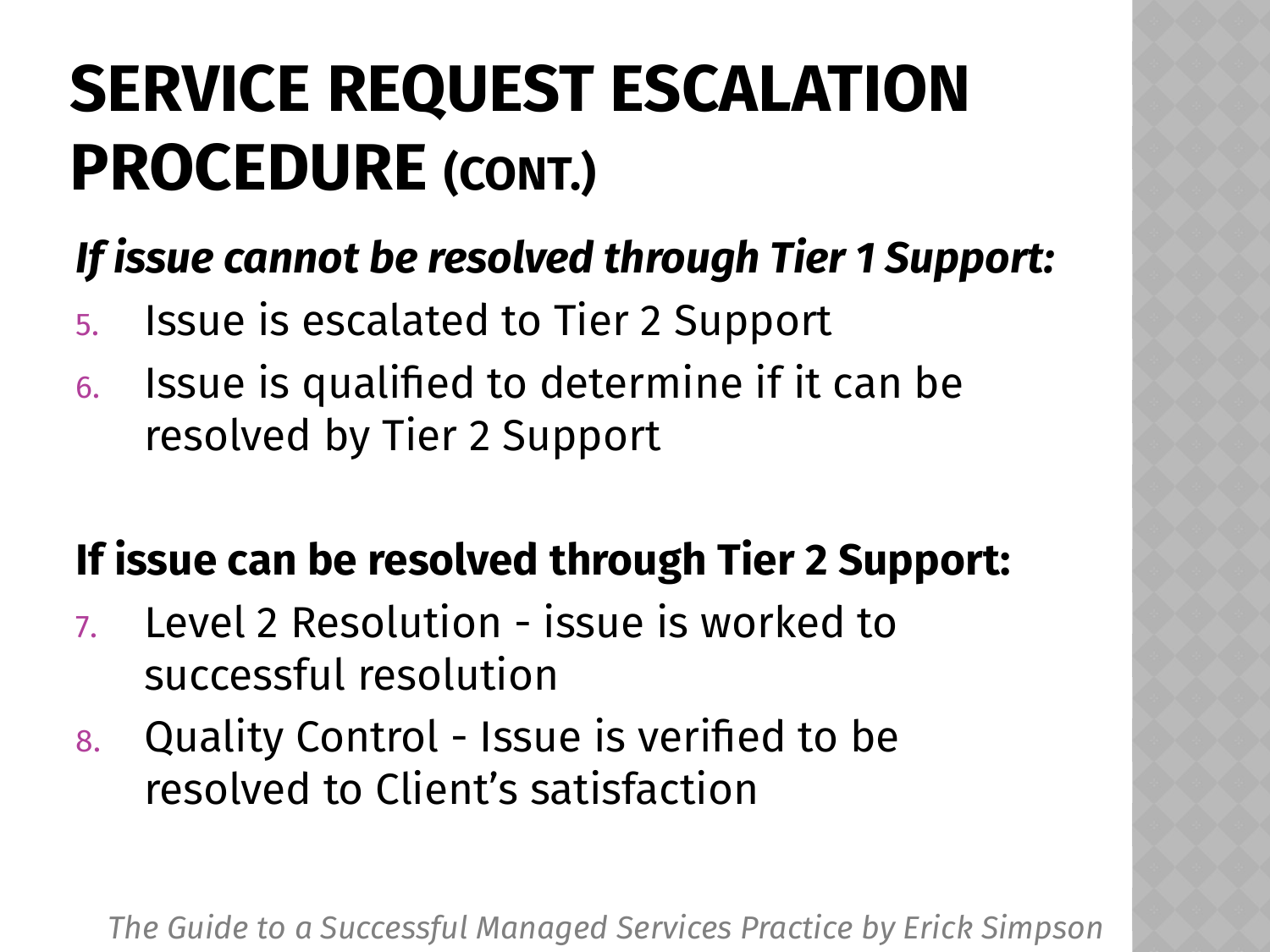

# Service Request Escalation Procedure (Cont.)
If issue cannot be resolved through Tier 1 Support:
Issue is escalated to Tier 2 Support
Issue is qualified to determine if it can be resolved by Tier 2 Support

If issue can be resolved through Tier 2 Support:
Level 2 Resolution - issue is worked to successful resolution
Quality Control - Issue is verified to be resolved to Client’s satisfaction

The Guide to a Successful Managed Services Practice by Erick Simpson